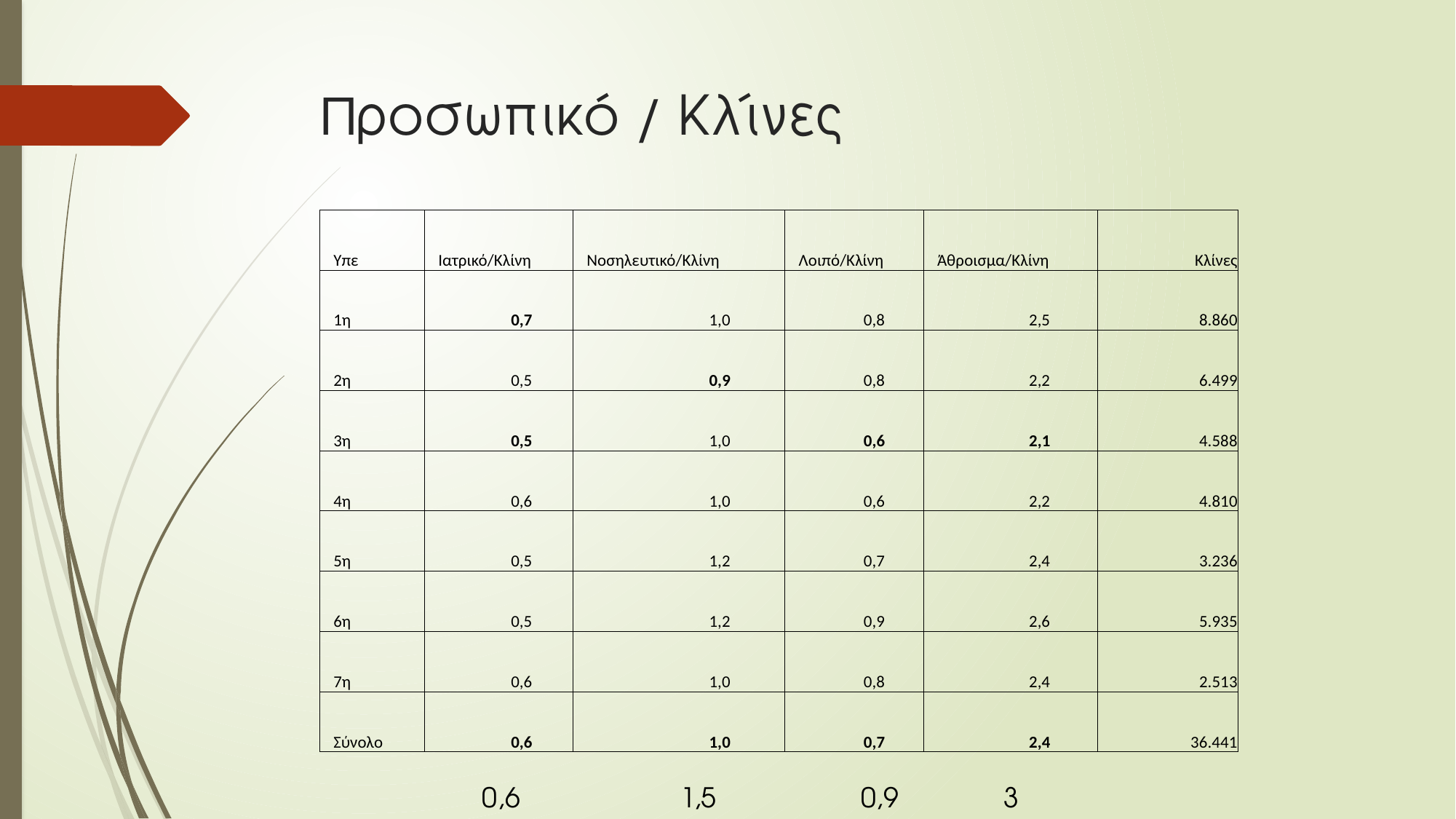

# Προσωπικό / Κλίνες
| Υπε | Ιατρικό/Κλίνη | Νοσηλευτικό/Κλίνη | Λοιπό/Κλίνη | Άθροισμα/Κλίνη | Κλίνες |
| --- | --- | --- | --- | --- | --- |
| 1η | 0,7 | 1,0 | 0,8 | 2,5 | 8.860 |
| 2η | 0,5 | 0,9 | 0,8 | 2,2 | 6.499 |
| 3η | 0,5 | 1,0 | 0,6 | 2,1 | 4.588 |
| 4η | 0,6 | 1,0 | 0,6 | 2,2 | 4.810 |
| 5η | 0,5 | 1,2 | 0,7 | 2,4 | 3.236 |
| 6η | 0,5 | 1,2 | 0,9 | 2,6 | 5.935 |
| 7η | 0,6 | 1,0 | 0,8 | 2,4 | 2.513 |
| Σύνολο | 0,6 | 1,0 | 0,7 | 2,4 | 36.441 |
0,6
1,5
0,9
3